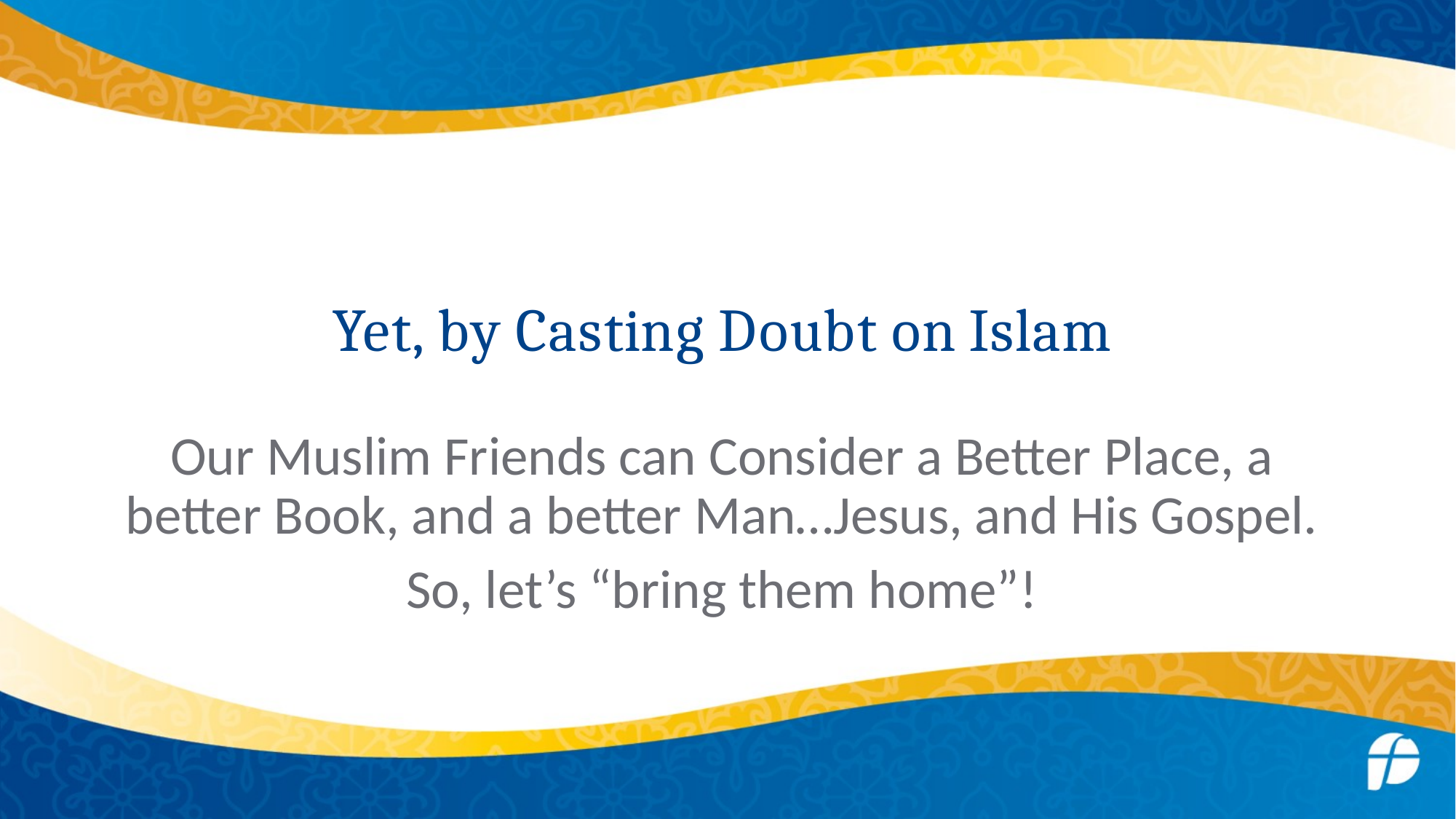

# Yet, by Casting Doubt on Islam
Our Muslim Friends can Consider a Better Place, a better Book, and a better Man…Jesus, and His Gospel.
So, let’s “bring them home”!